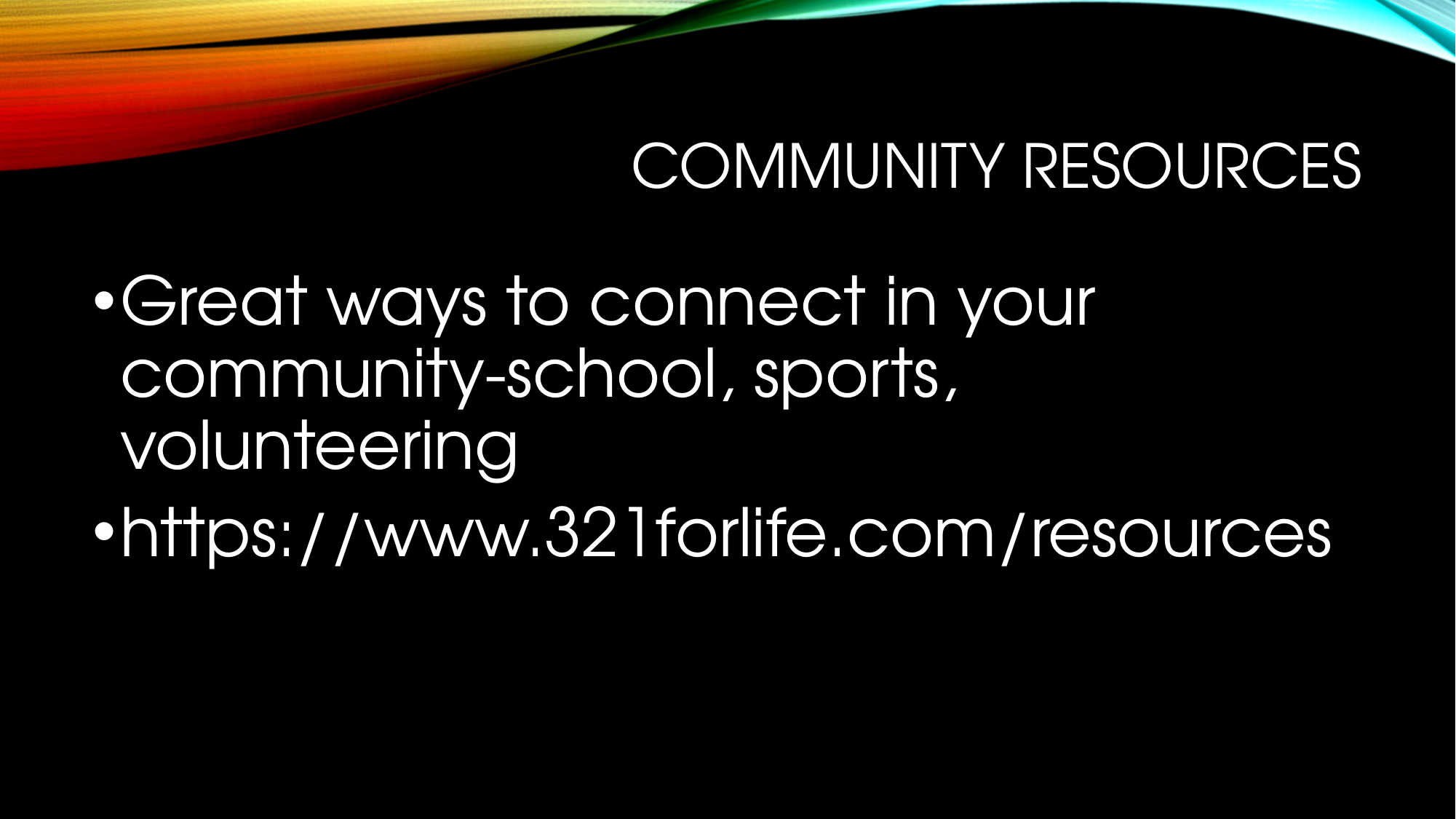

# COMMUNITY RESOURCES
Great ways to connect in your community-school, sports, volunteering
https://www.321forlife.com/resources